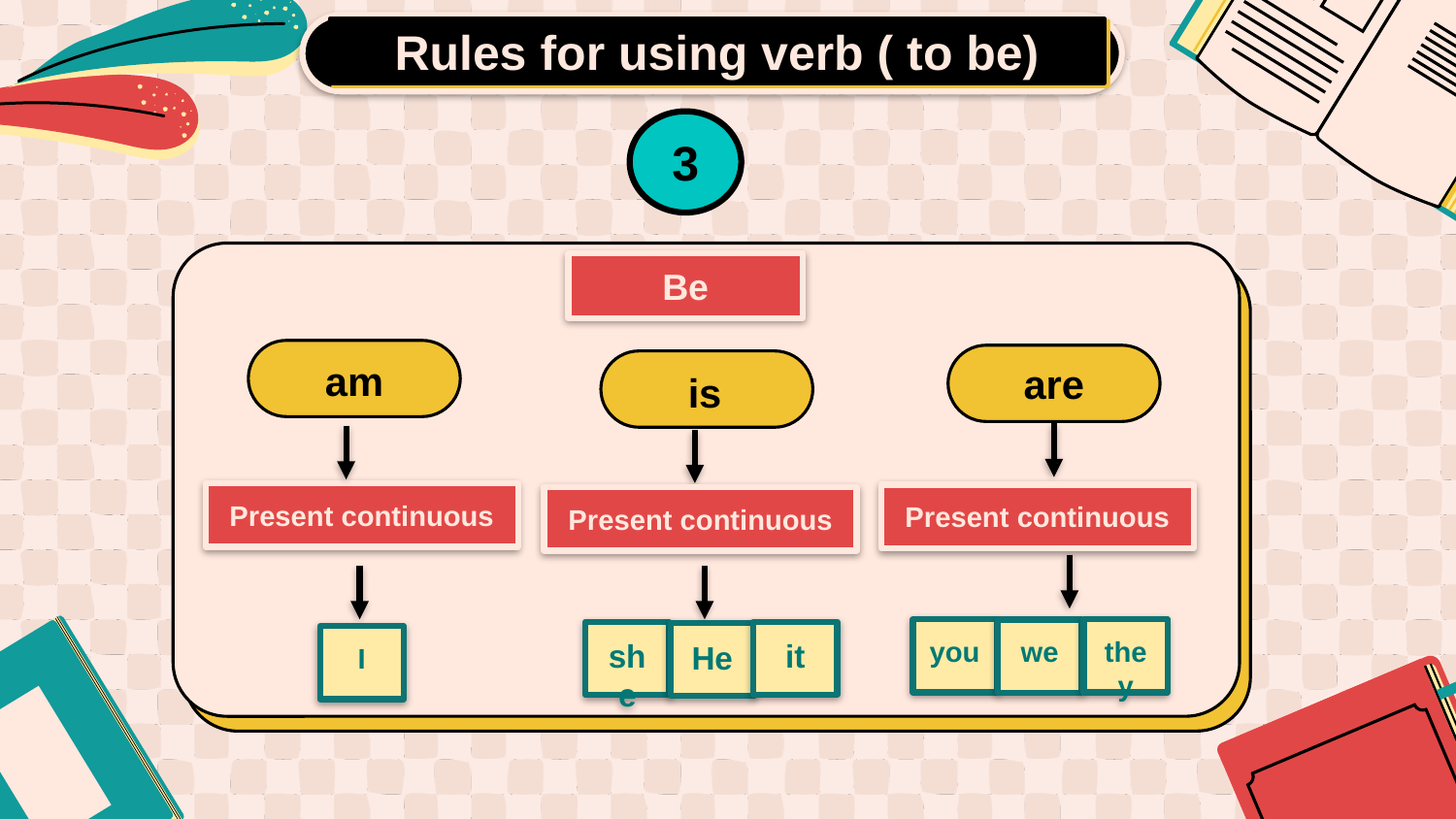

# Rules for using verb ( to be)
3

Be

am
are
is
Present continuous
Present continuous
Present continuous
they

you

we

she

it

He

I